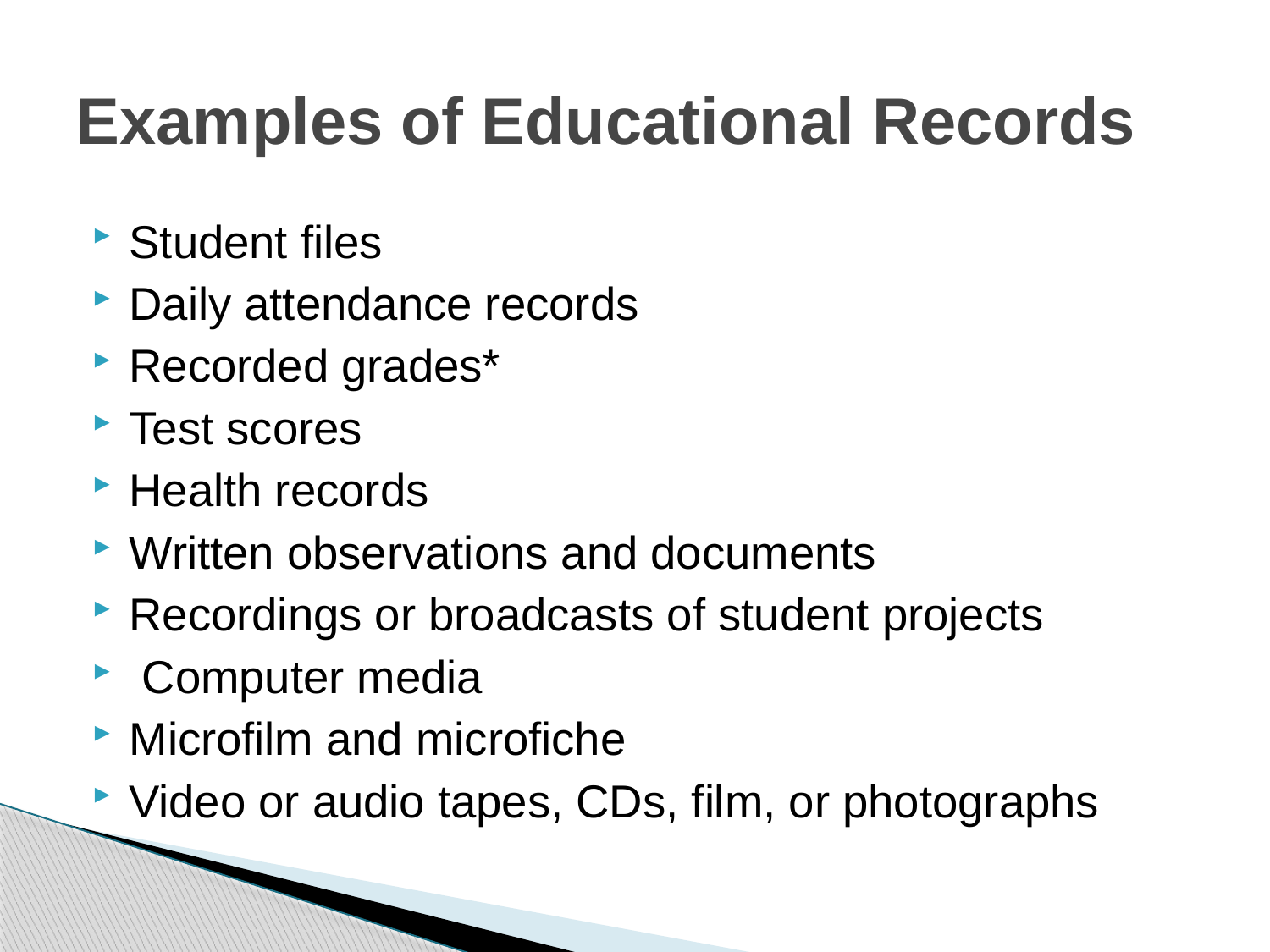

# Examples of Educational Records
Student files
Daily attendance records
Recorded grades*
Test scores
Health records
Written observations and documents
Recordings or broadcasts of student projects
 Computer media
Microfilm and microfiche
Video or audio tapes, CDs, film, or photographs